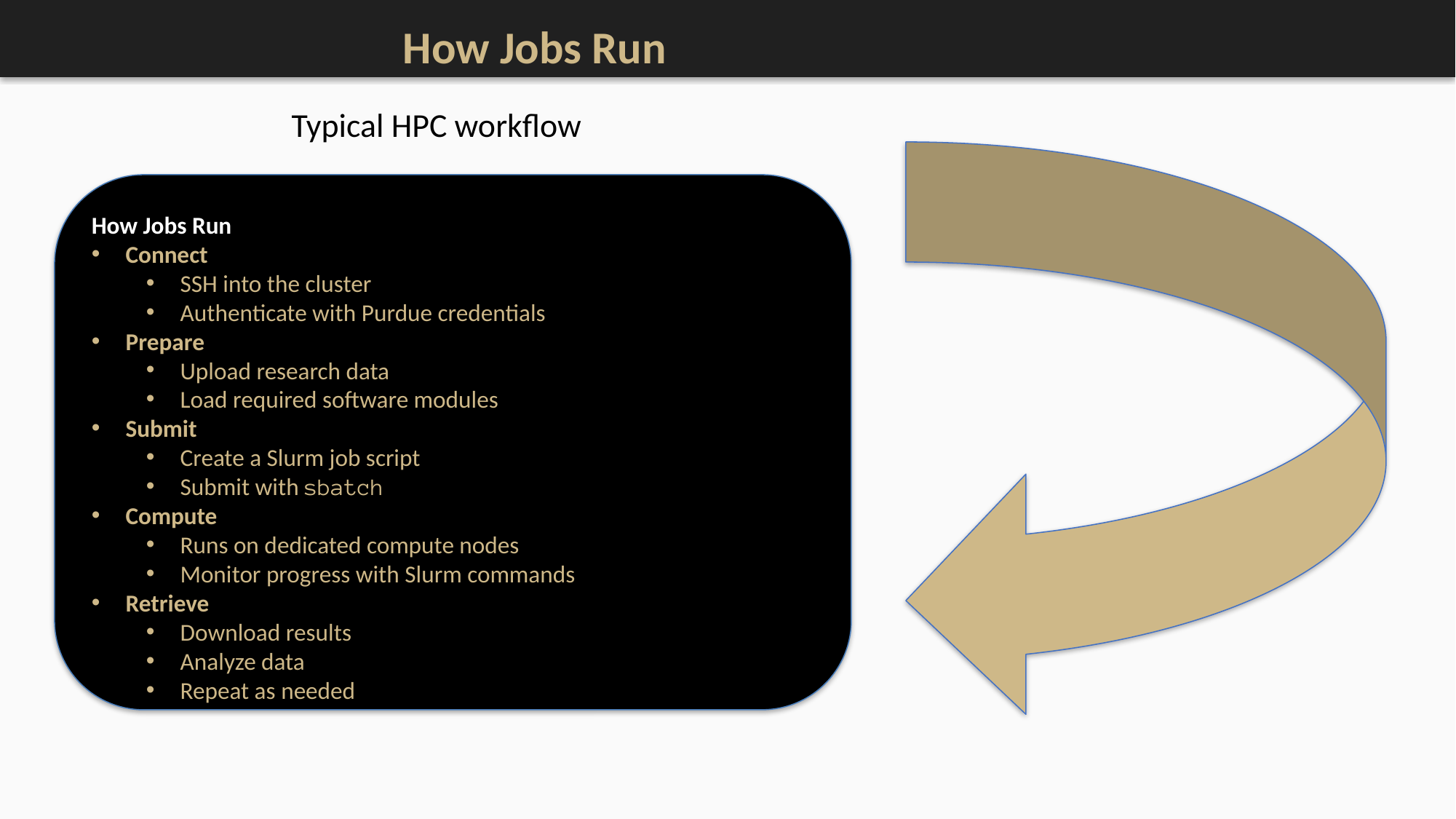

How Jobs Run
Typical HPC workflow

How Jobs Run
Connect
SSH into the cluster
Authenticate with Purdue credentials
Prepare
Upload research data
Load required software modules
Submit
Create a Slurm job script
Submit with sbatch
Compute
Runs on dedicated compute nodes
Monitor progress with Slurm commands
Retrieve
Download results
Analyze data
Repeat as needed